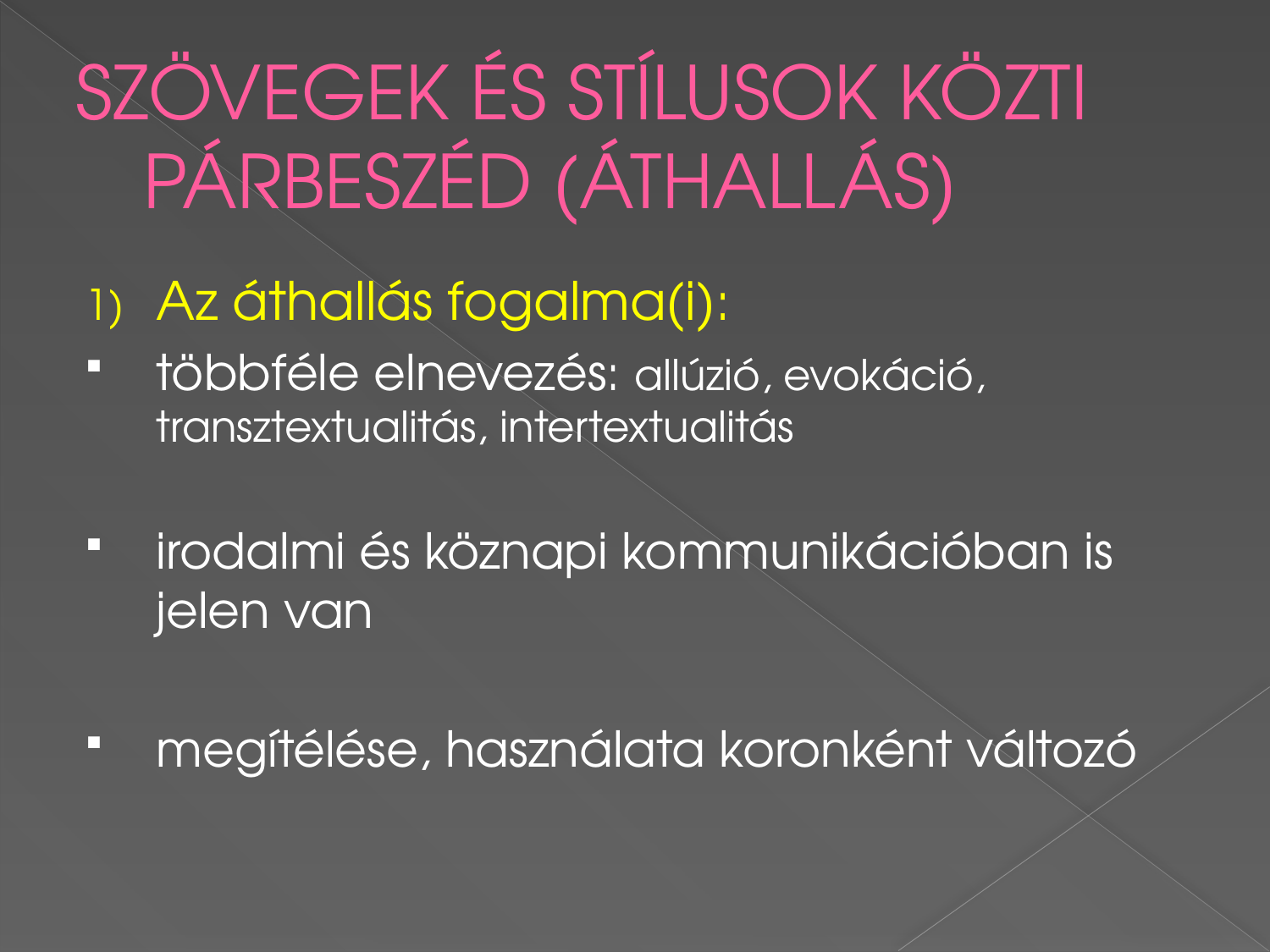

# SZÖVEGEK ÉS STÍLUSOK KÖZTI PÁRBESZÉD (ÁTHALLÁS)
Az áthallás fogalma(i):
többféle elnevezés: allúzió, evokáció, transztextualitás, intertextualitás

irodalmi és köznapi kommunikációban is jelen van

megítélése, használata koronként változó